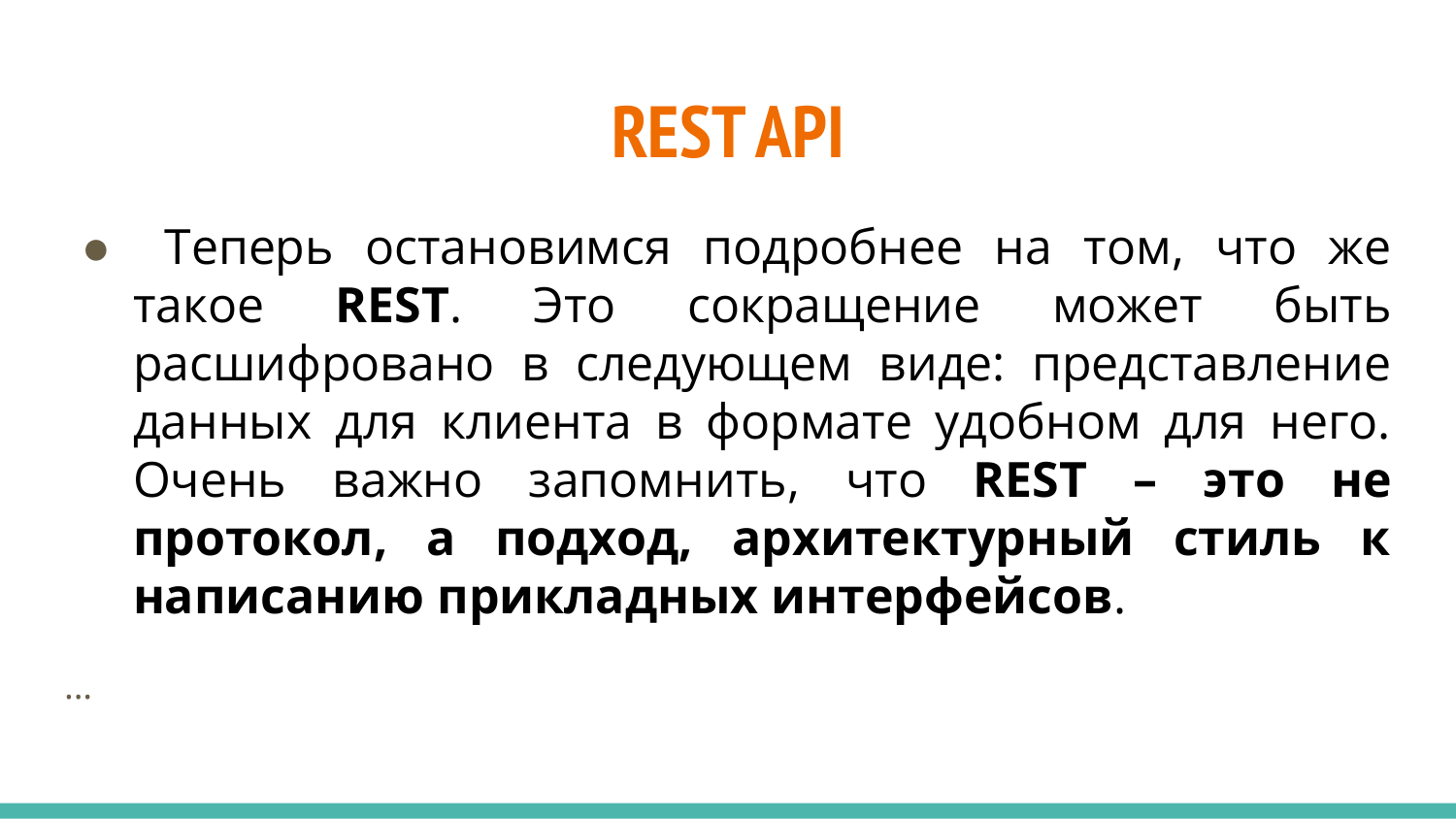

# REST API
 Теперь остановимся подробнее на том, что же такое REST. Это сокращение может быть расшифровано в следующем виде: представление данных для клиента в формате удобном для него. Очень важно запомнить, что REST – это не протокол, а подход, архитектурный стиль к написанию прикладных интерфейсов.
...